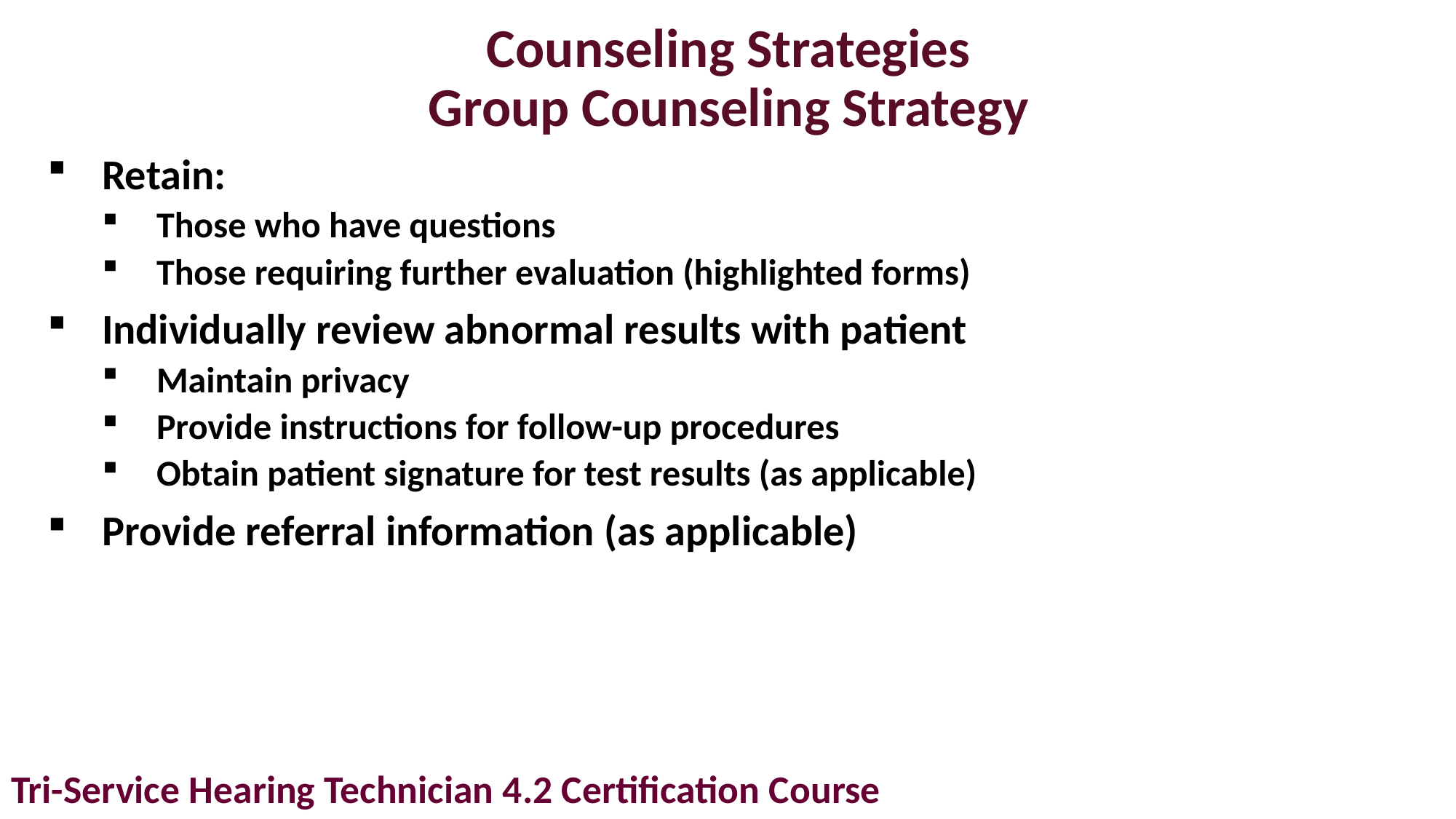

# Counseling Strategies Group Counseling Strategy
Retain:
Those who have questions
Those requiring further evaluation (highlighted forms)
Individually review abnormal results with patient
Maintain privacy
Provide instructions for follow-up procedures
Obtain patient signature for test results (as applicable)
Provide referral information (as applicable)
Tri-Service Hearing Technician 4.2 Certification Course